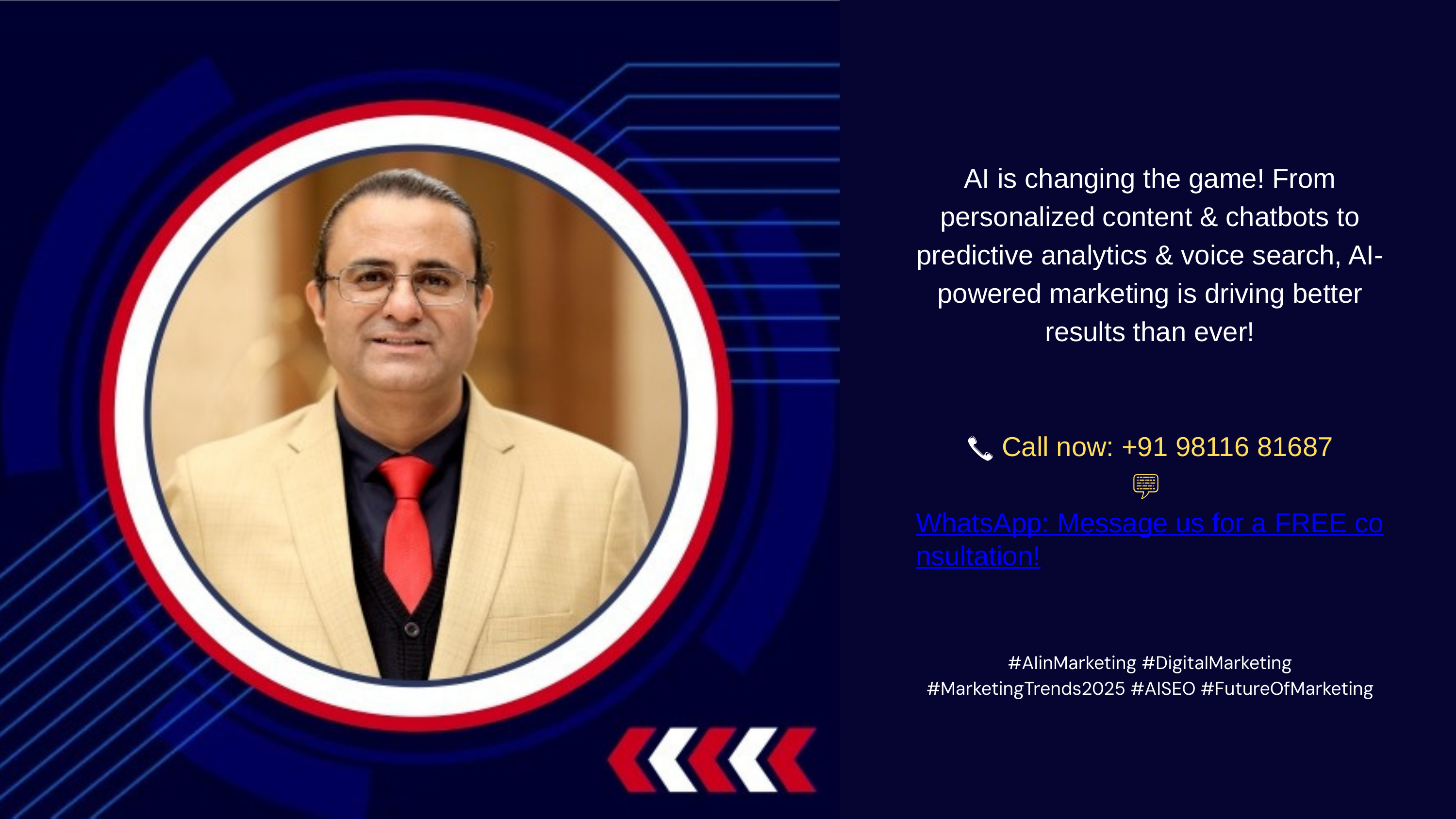

AI is changing the game! From personalized content & chatbots to predictive analytics & voice search, AI-powered marketing is driving better results than ever!

📞 Call now: +91 98116 81687
💬 WhatsApp: Message us for a FREE consultation!

#AIinMarketing #DigitalMarketing #MarketingTrends2025 #AISEO #FutureOfMarketing